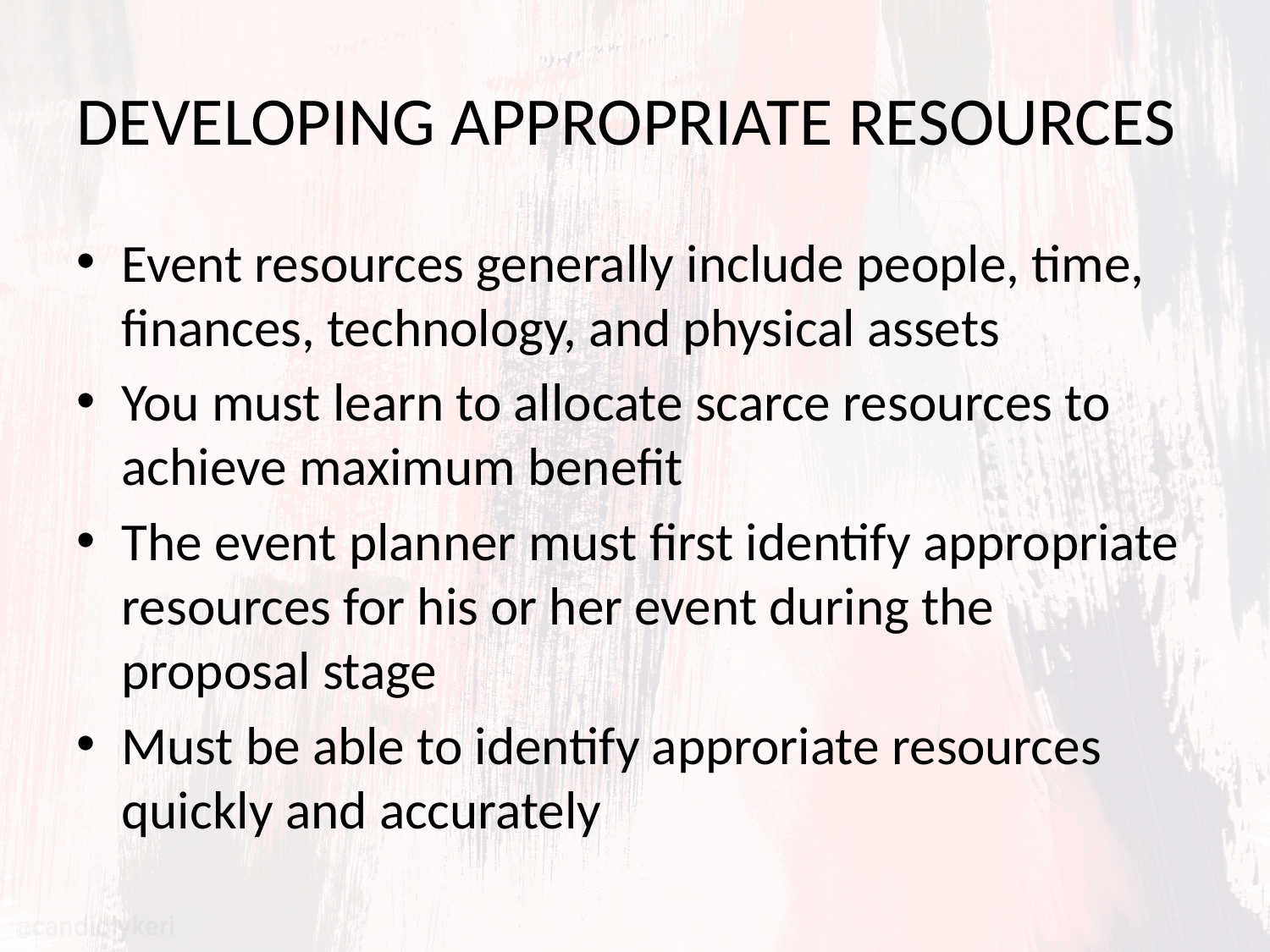

# DEVELOPING APPROPRIATE RESOURCES
Event resources generally include people, time, finances, technology, and physical assets
You must learn to allocate scarce resources to achieve maximum benefit
The event planner must first identify appropriate resources for his or her event during the proposal stage
Must be able to identify approriate resources quickly and accurately